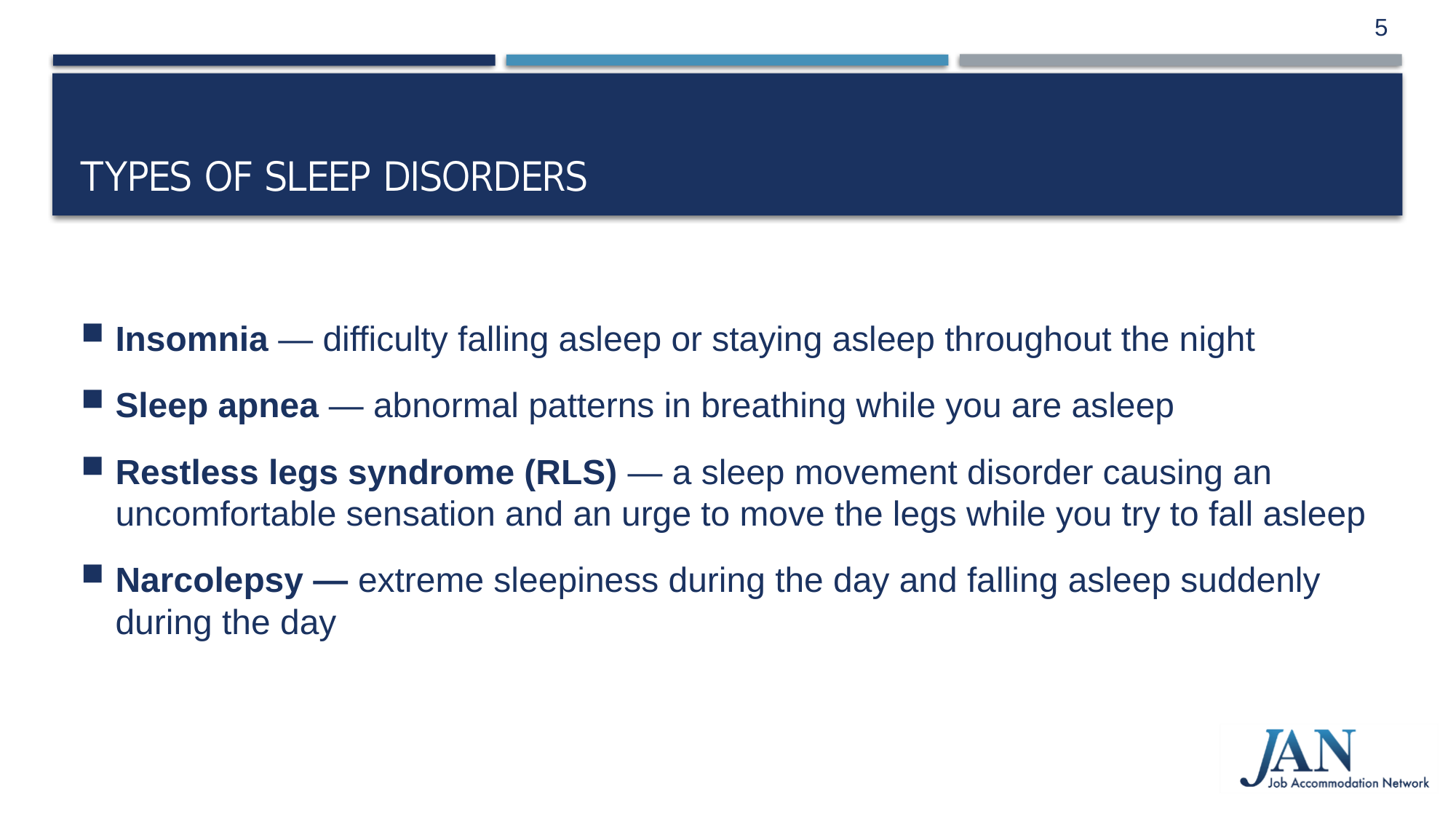

5
# Types of Sleep Disorders

Insomnia — difficulty falling asleep or staying asleep throughout the night
Sleep apnea — abnormal patterns in breathing while you are asleep
Restless legs syndrome (RLS) — a sleep movement disorder causing an uncomfortable sensation and an urge to move the legs while you try to fall asleep
Narcolepsy — extreme sleepiness during the day and falling asleep suddenly during the day